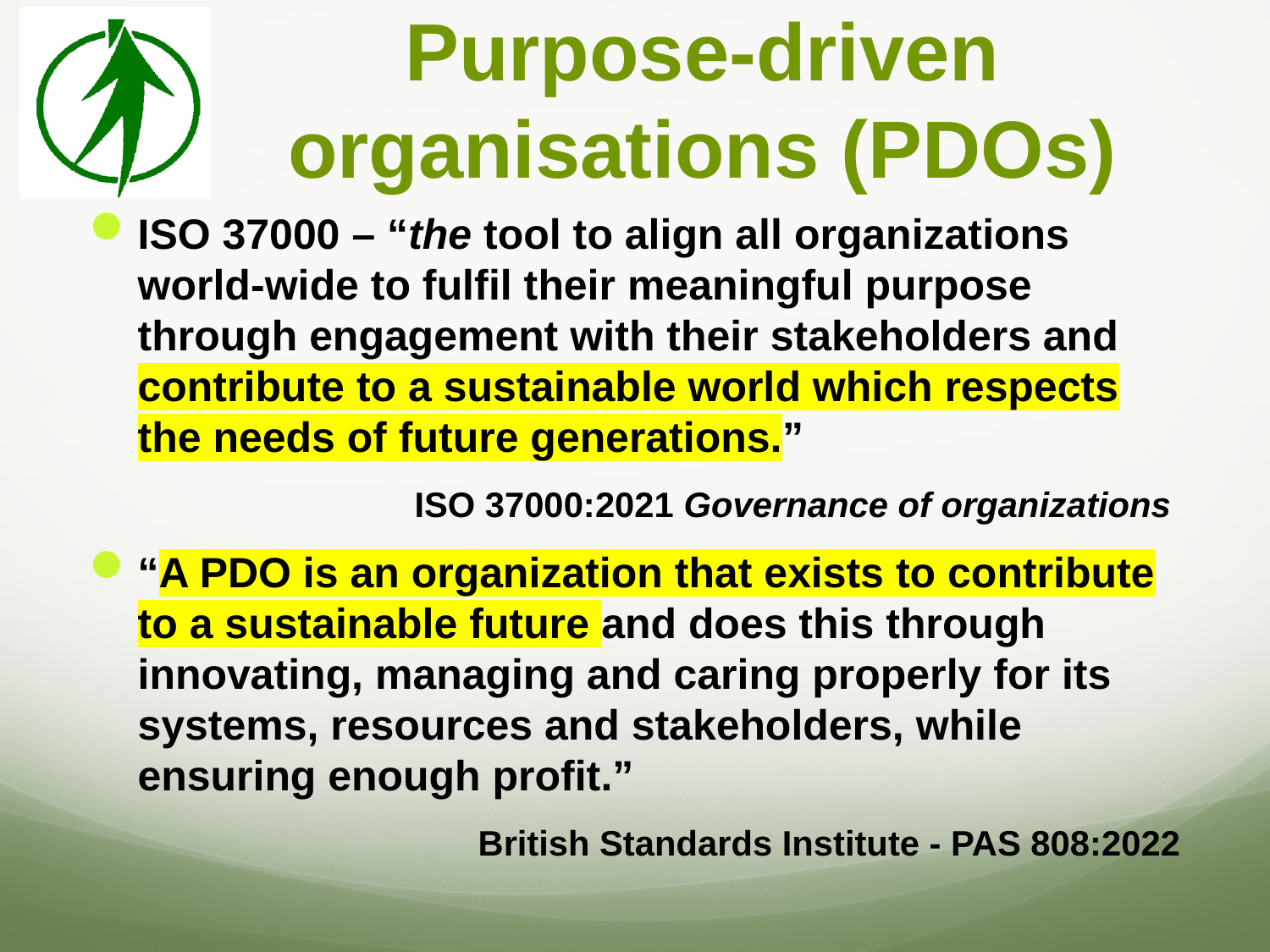

# Purpose-driven organisations (PDOs)
ISO 37000 – “the tool to align all organizations world-wide to fulfil their meaningful purpose through engagement with their stakeholders and contribute to a sustainable world which respects the needs of future generations.”
ISO 37000:2021 Governance of organizations
“A PDO is an organization that exists to contribute to a sustainable future and does this through innovating, managing and caring properly for its systems, resources and stakeholders, while ensuring enough profit.”
British Standards Institute - PAS 808:2022